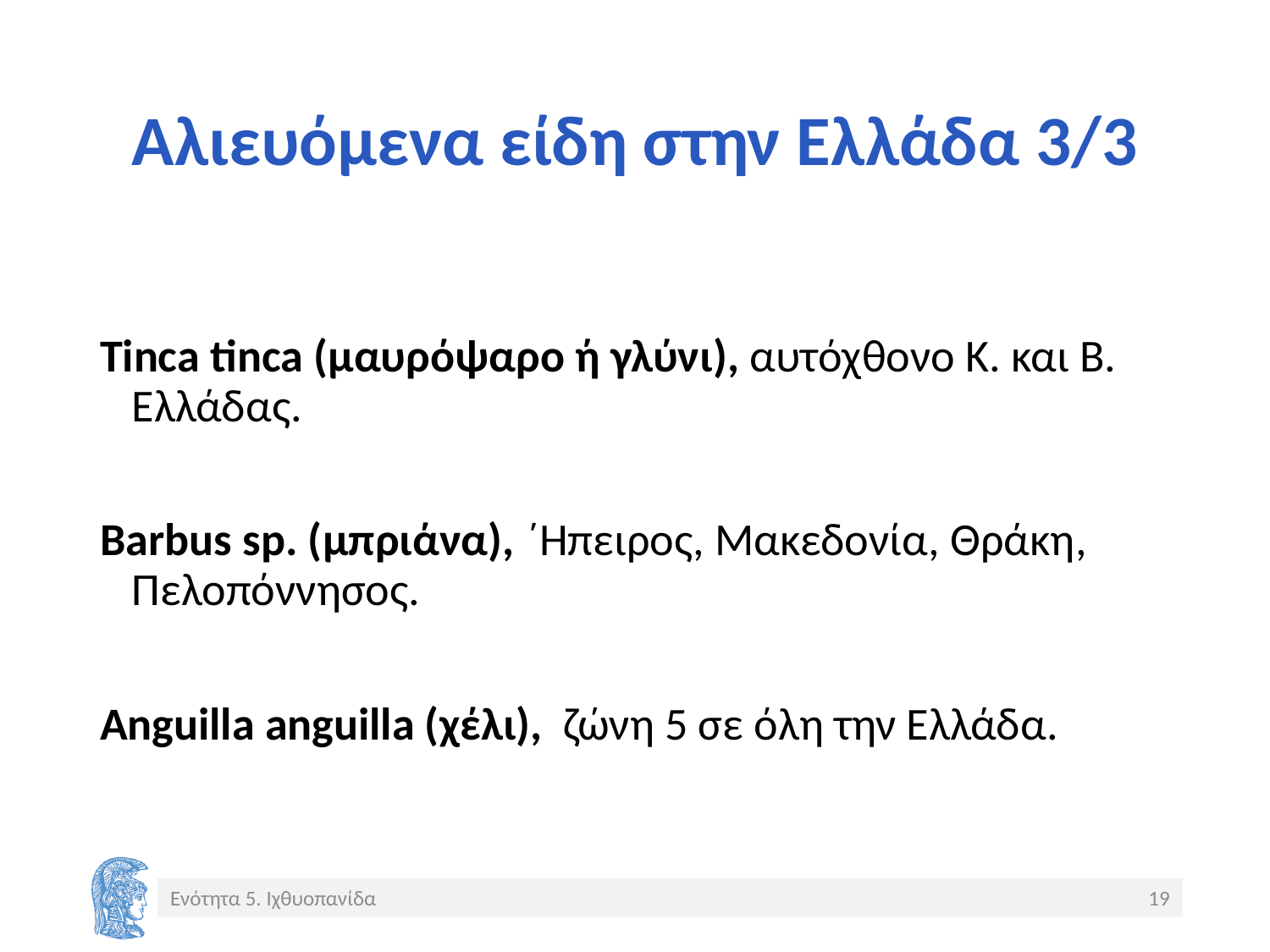

# Αλιευόμενα είδη στην Ελλάδα 3/3

Tinca tinca (μαυρόψαρο ή γλύνι), αυτόχθονο Κ. και Β. Ελλάδας.

Barbus sp. (μπριάνα), ΄Ηπειρος, Μακεδονία, Θράκη, Πελοπόννησος.

Anguilla anguilla (χέλι),  ζώνη 5 σε όλη την Ελλάδα.
Ενότητα 5. Ιχθυοπανίδα
19